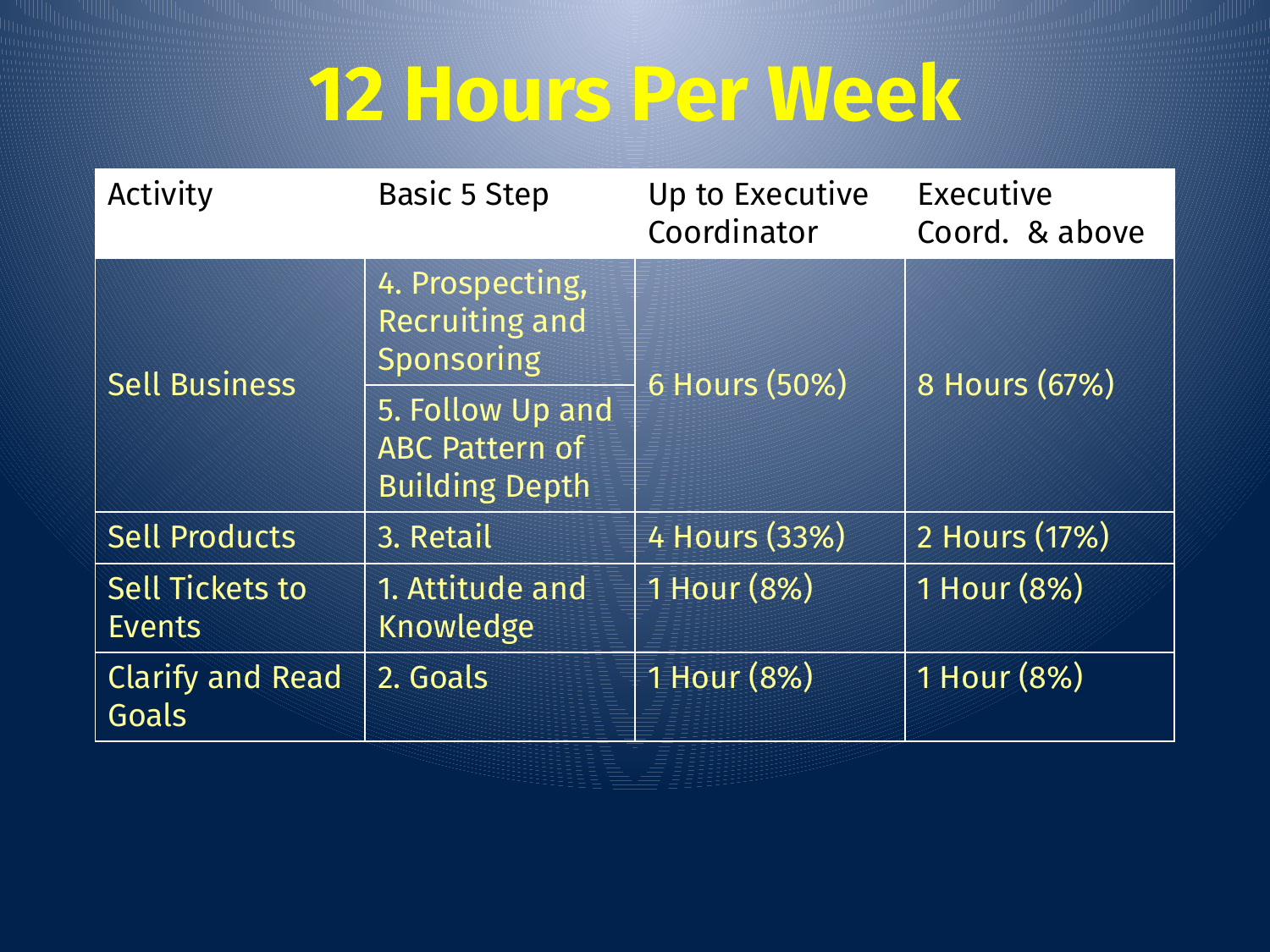

12 Hours Per Week
| Activity | Basic 5 Step | Up to Executive Coordinator | Executive Coord. & above |
| --- | --- | --- | --- |
| Sell Business | 4. Prospecting, Recruiting and Sponsoring | 6 Hours (50%) | 8 Hours (67%) |
|  | 5. Follow Up and ABC Pattern of Building Depth |  |  |
| Sell Products | 3. Retail | 4 Hours (33%) | 2 Hours (17%) |
| Sell Tickets to Events | 1. Attitude and Knowledge | 1 Hour (8%) | 1 Hour (8%) |
| Clarify and Read Goals | 2. Goals | 1 Hour (8%) | 1 Hour (8%) |